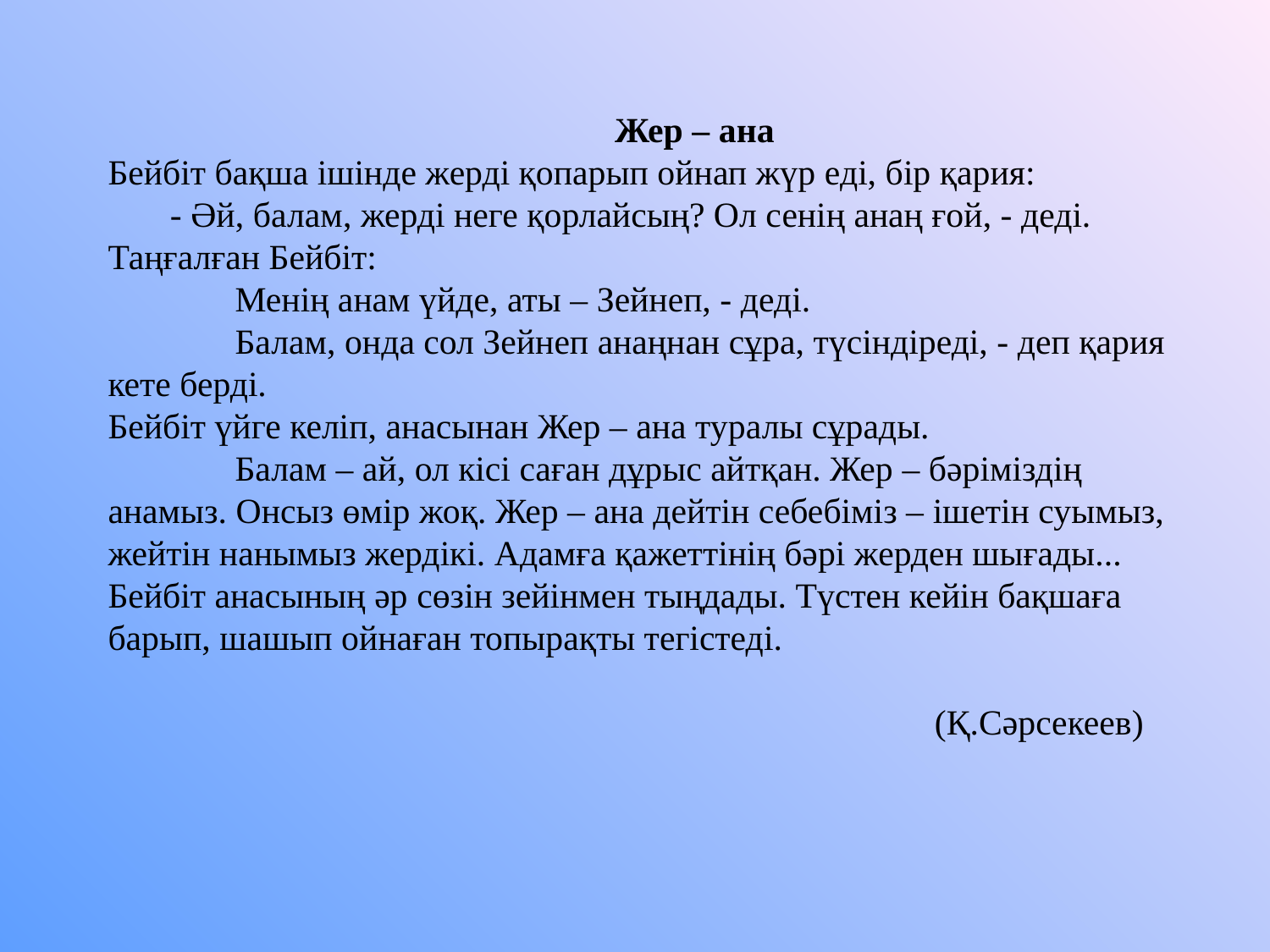

# Жер – ана Бейбіт бақша ішінде жерді қопарып ойнап жүр еді, бір қария: - Әй, балам, жерді неге қорлайсың? Ол сенің анаң ғой, - деді. Таңғалған Бейбіт: Менің анам үйде, аты – Зейнеп, - деді. Балам, онда сол Зейнеп анаңнан сұра, түсіндіреді, - деп қария кете берді. Бейбіт үйге келіп, анасынан Жер – ана туралы сұрады. Балам – ай, ол кісі саған дұрыс айтқан. Жер – бәріміздің анамыз. Онсыз өмір жоқ. Жер – ана дейтін себебіміз – ішетін суымыз, жейтін нанымыз жердікі. Адамға қажеттінің бәрі жерден шығады... Бейбіт анасының әр сөзін зейінмен тыңдады. Түстен кейін бақшаға барып, шашып ойнаған топырақты тегістеді. (Қ.Сәрсекеев)